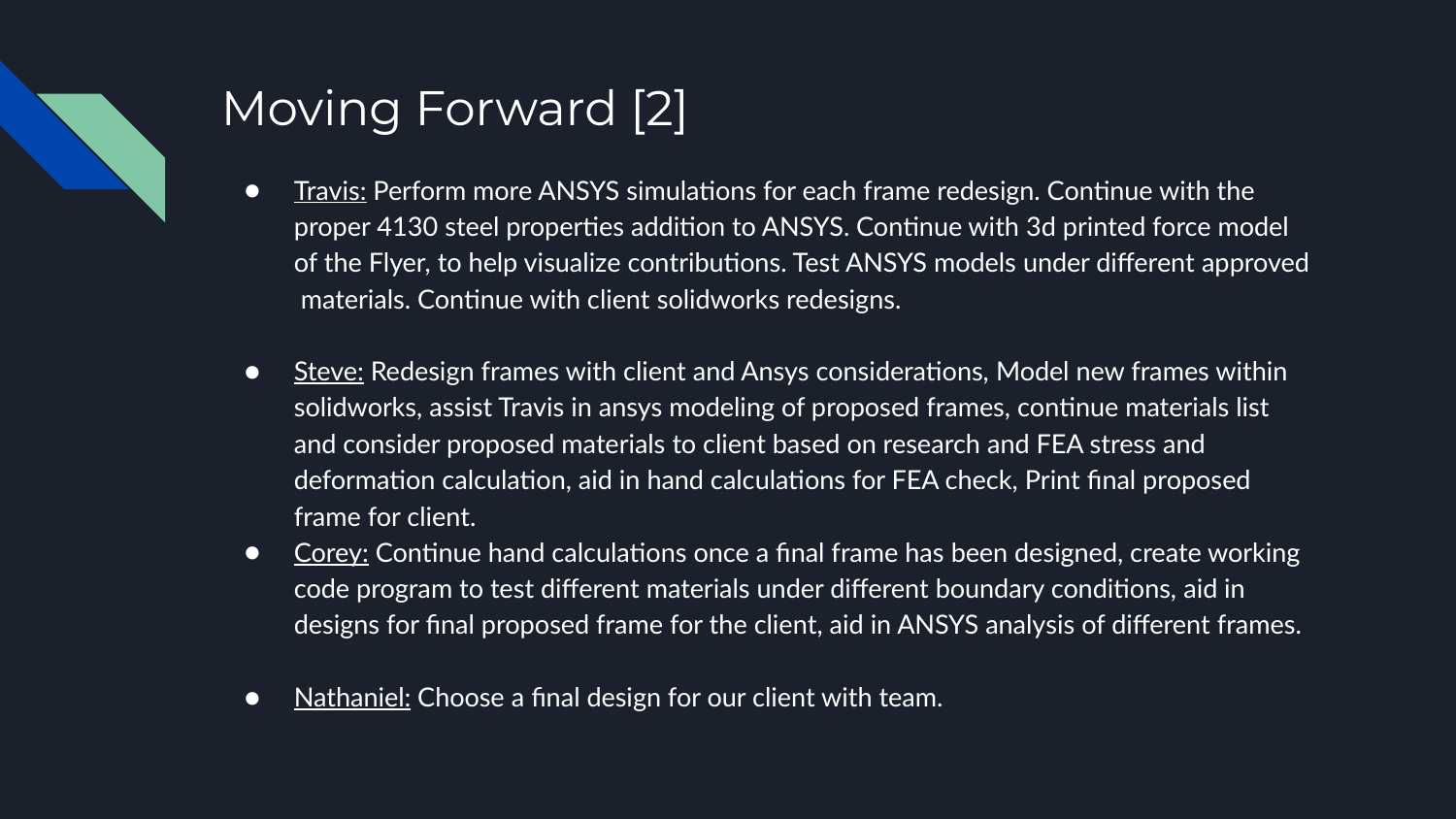

# Moving Forward [2]
Travis: Perform more ANSYS simulations for each frame redesign. Continue with the proper 4130 steel properties addition to ANSYS. Continue with 3d printed force model of the Flyer, to help visualize contributions. Test ANSYS models under different approved  materials. Continue with client solidworks redesigns.
Steve: Redesign frames with client and Ansys considerations, Model new frames within solidworks, assist Travis in ansys modeling of proposed frames, continue materials list and consider proposed materials to client based on research and FEA stress and deformation calculation, aid in hand calculations for FEA check, Print final proposed frame for client.
Corey: Continue hand calculations once a final frame has been designed, create working code program to test different materials under different boundary conditions, aid in designs for final proposed frame for the client, aid in ANSYS analysis of different frames.
Nathaniel: Choose a final design for our client with team.